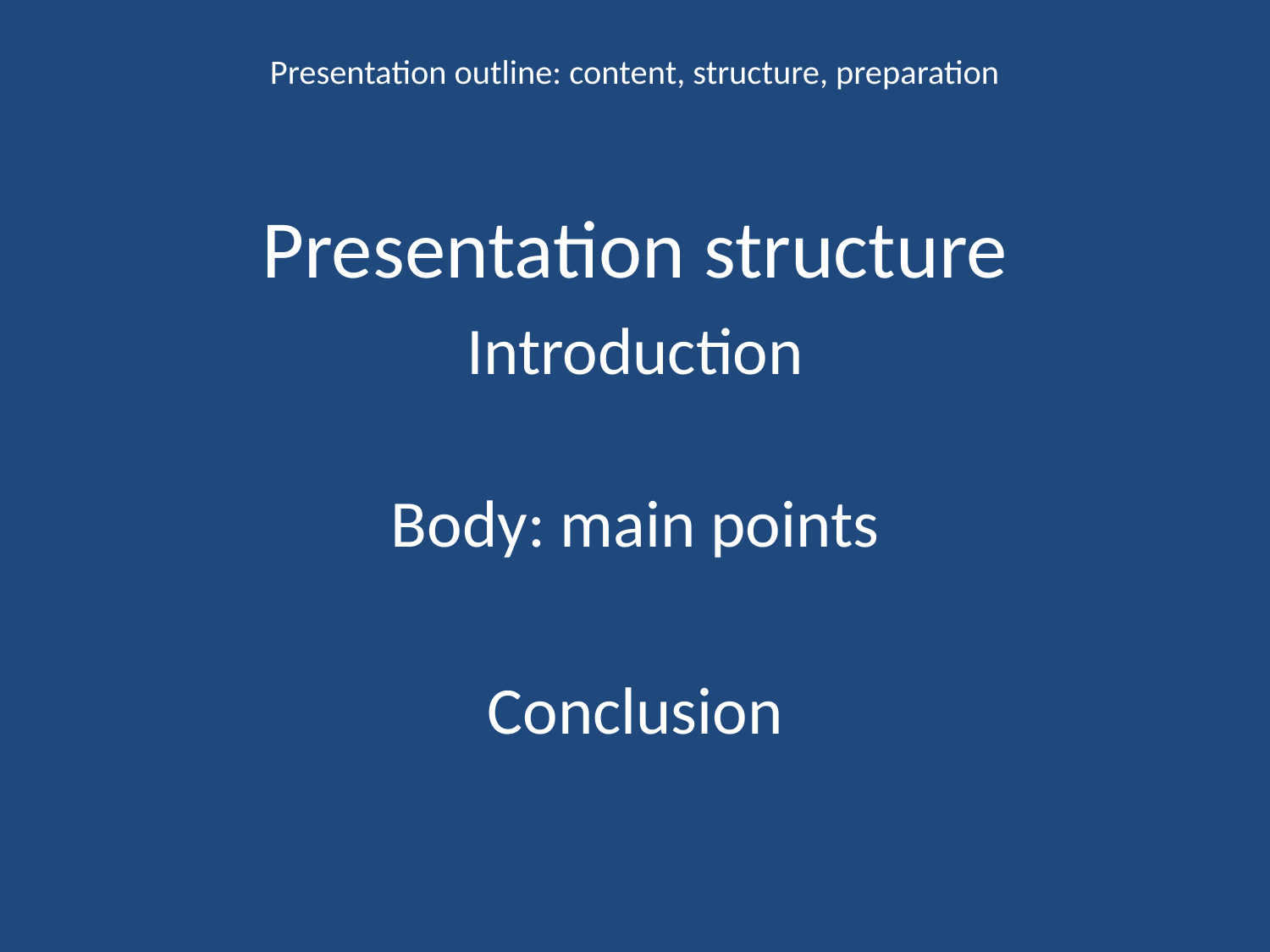

Presentation outline: content, structure, preparation

Presentation structure
Introduction
Body: main points

Conclusion

Preparation